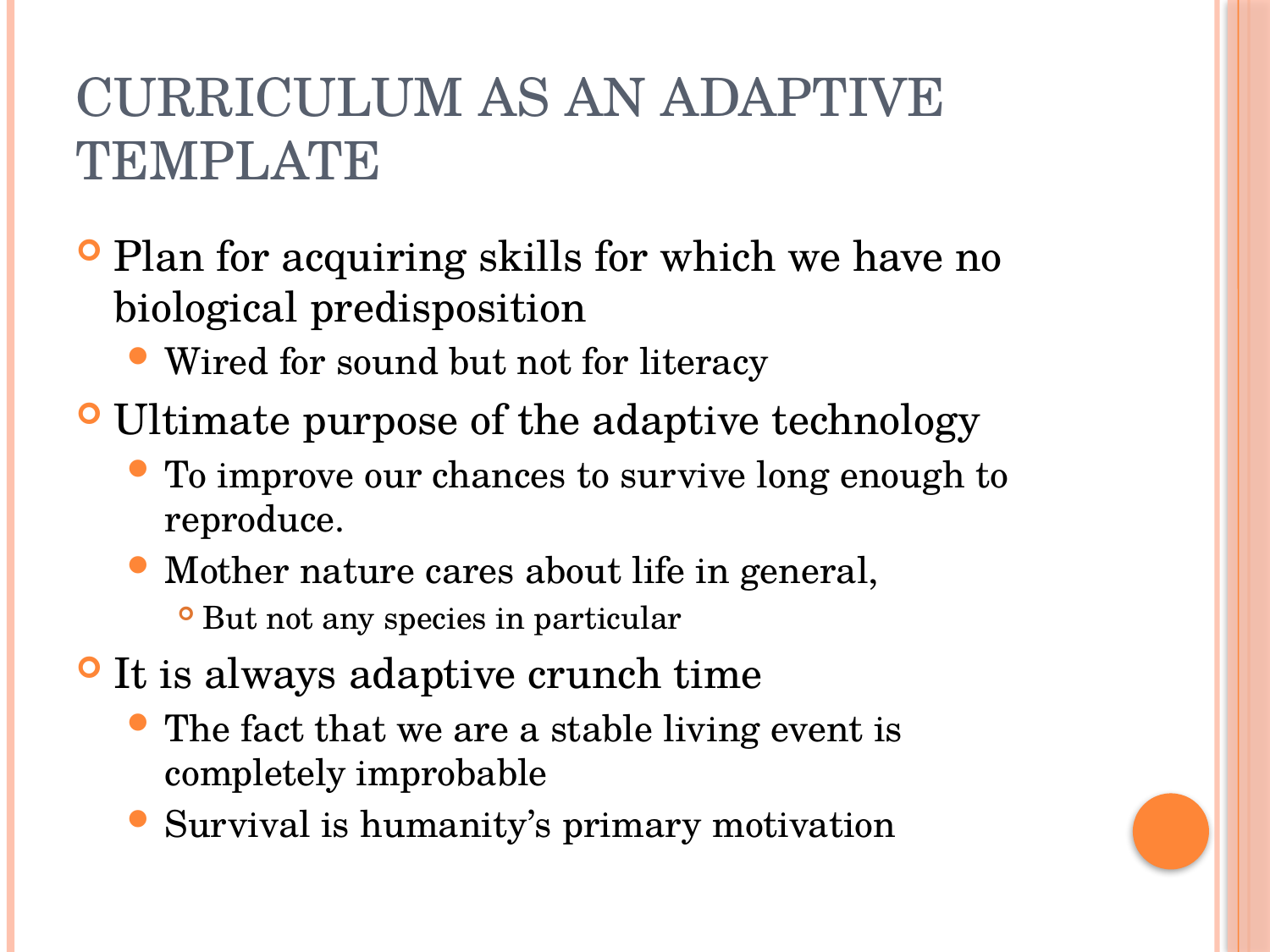

# Curriculum as an adaptive template
Plan for acquiring skills for which we have no biological predisposition
Wired for sound but not for literacy
Ultimate purpose of the adaptive technology
To improve our chances to survive long enough to reproduce.
Mother nature cares about life in general,
But not any species in particular
It is always adaptive crunch time
The fact that we are a stable living event is completely improbable
Survival is humanity’s primary motivation